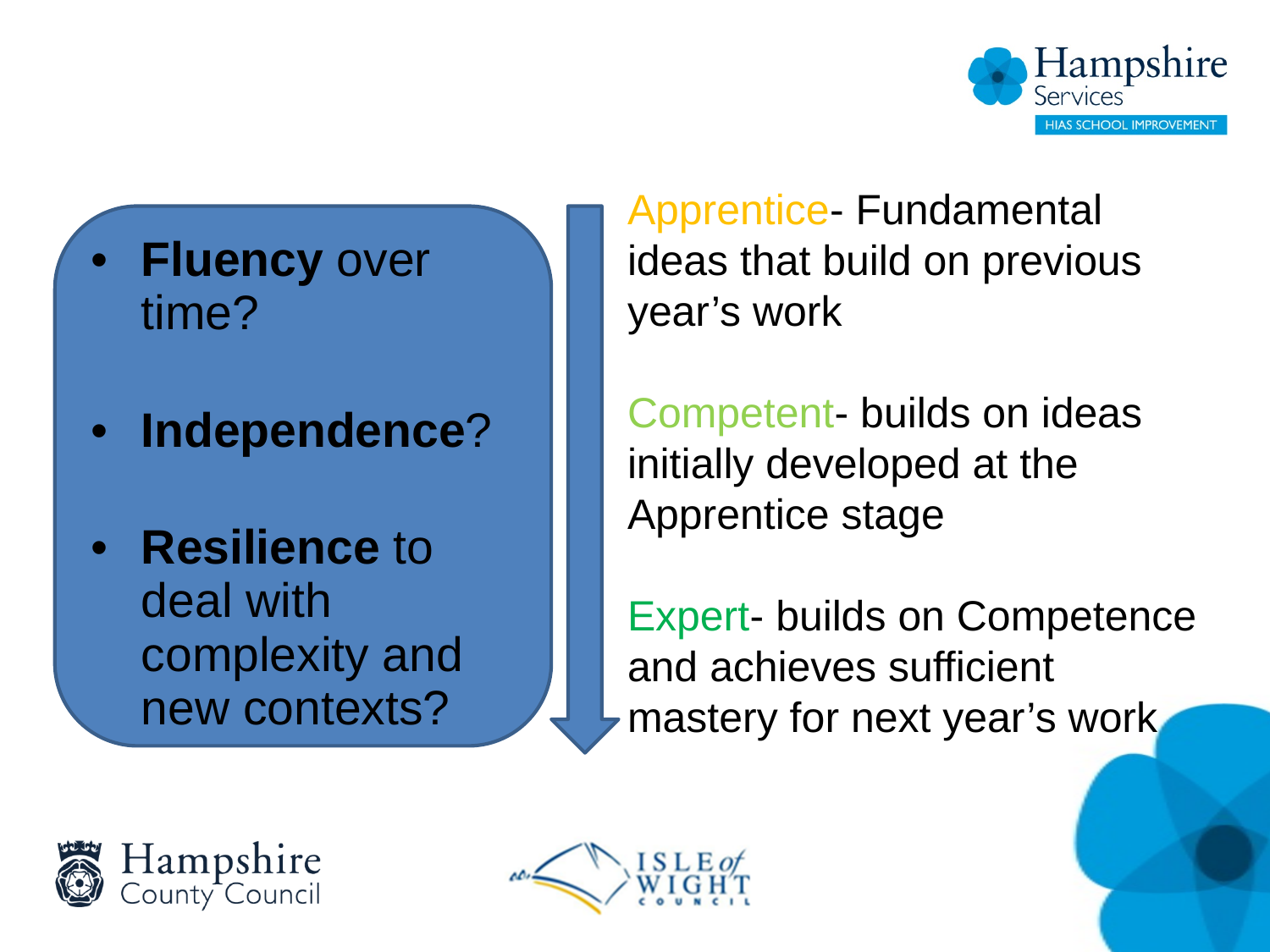

#
Apprentice- Fundamental ideas that build on previous year’s work

Competent- builds on ideas initially developed at the Apprentice stage

Expert- builds on Competence and achieves sufficient mastery for next year’s work

Fluency over time?
Independence?
Resilience to deal with complexity and new contexts?